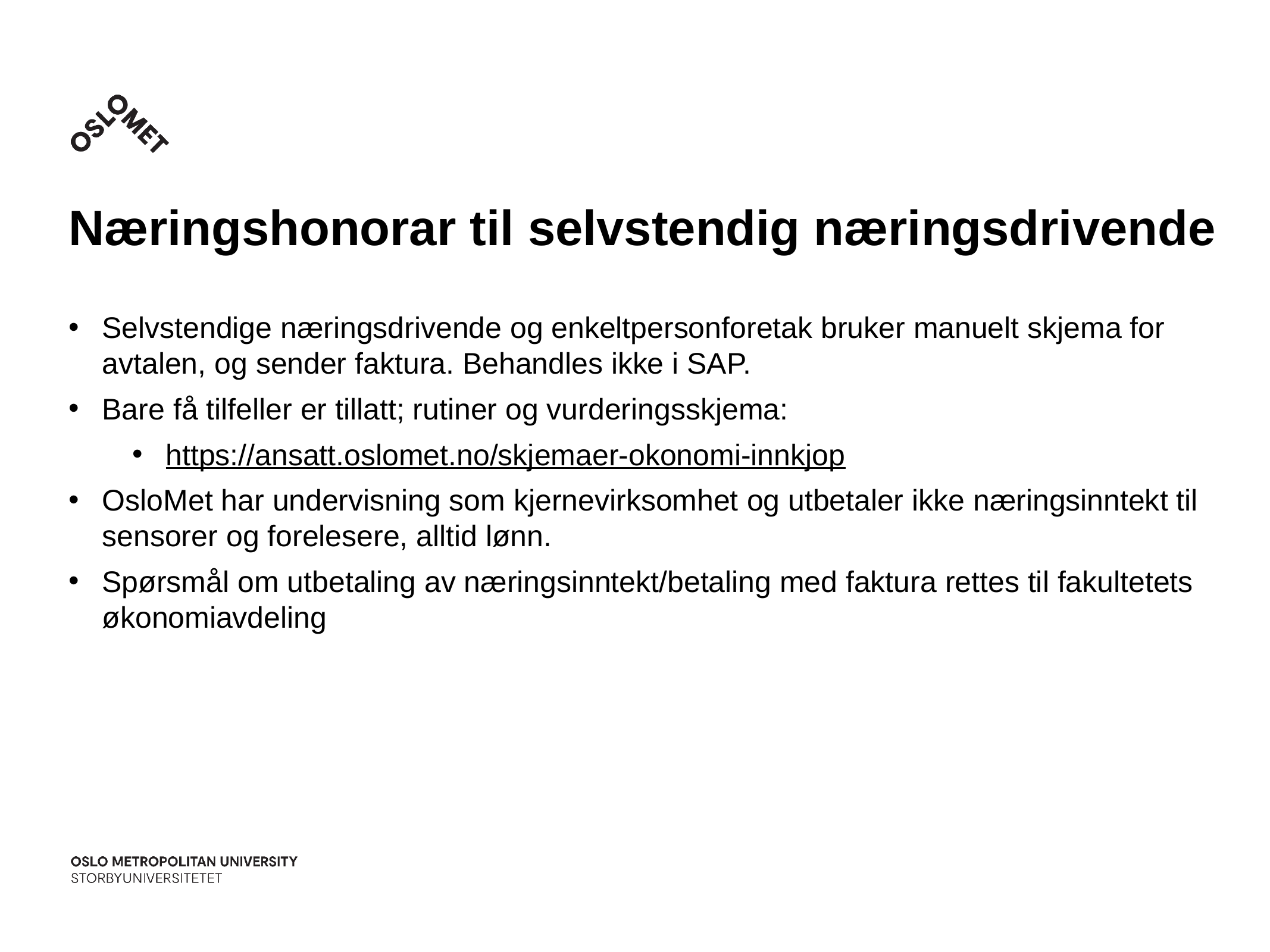

Næringshonorar til selvstendig næringsdrivende

Selvstendige næringsdrivende og enkeltpersonforetak bruker manuelt skjema for avtalen, og sender faktura. Behandles ikke i SAP.
Bare få tilfeller er tillatt; rutiner og vurderingsskjema:
https://ansatt.oslomet.no/skjemaer-okonomi-innkjop
OsloMet har undervisning som kjernevirksomhet og utbetaler ikke næringsinntekt til sensorer og forelesere, alltid lønn.
Spørsmål om utbetaling av næringsinntekt/betaling med faktura rettes til fakultetets økonomiavdeling